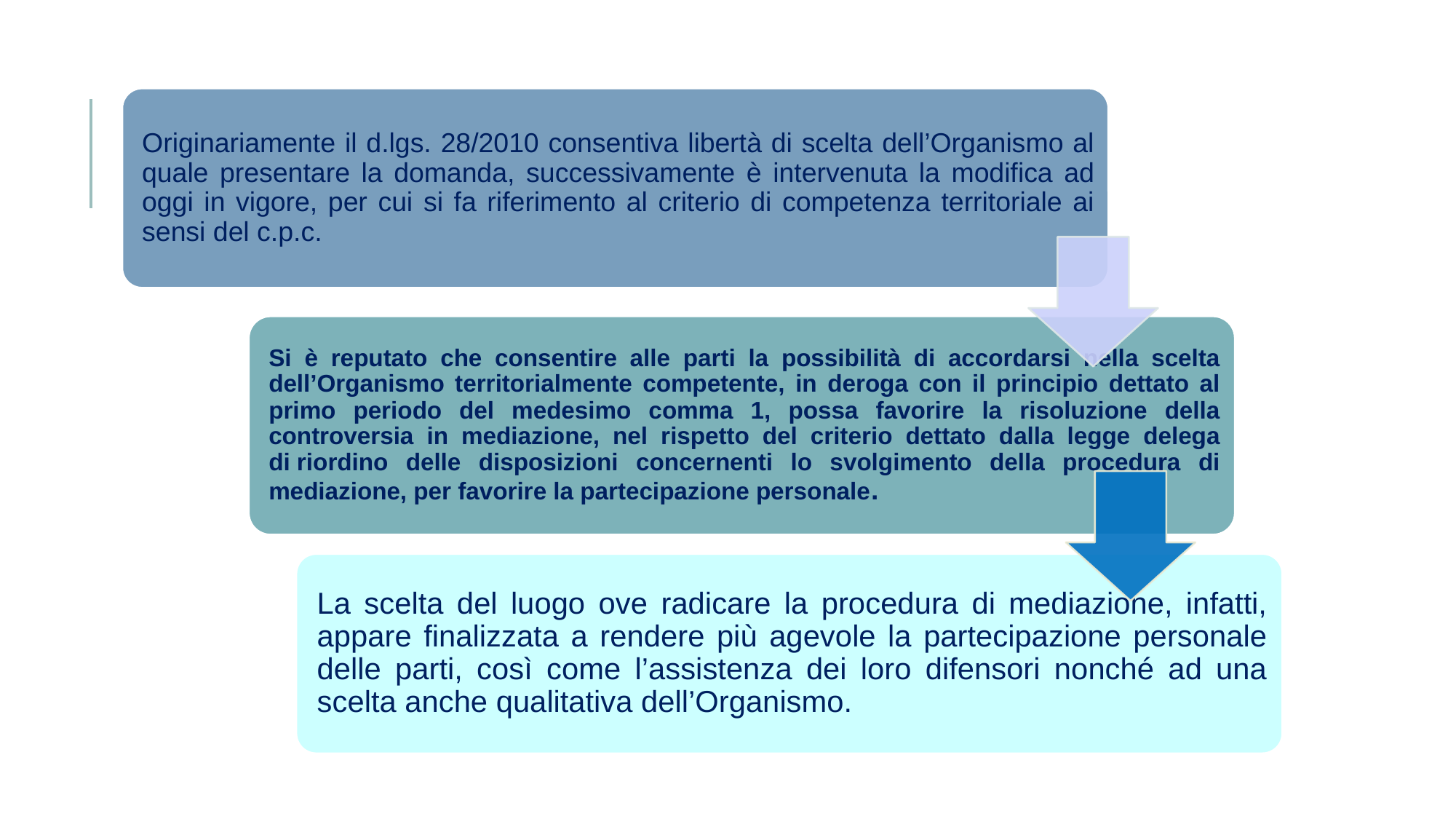

Originariamente il d.lgs. 28/2010 consentiva libertà di scelta dell’Organismo al quale presentare la domanda, successivamente è intervenuta la modifica ad oggi in vigore, per cui si fa riferimento al criterio di competenza territoriale ai sensi del c.p.c.
Si è reputato che consentire alle parti la possibilità di accordarsi nella scelta dell’Organismo territorialmente competente, in deroga con il principio dettato al primo periodo del medesimo comma 1, possa favorire la risoluzione della controversia in mediazione, nel rispetto del criterio dettato dalla legge delega di riordino delle disposizioni concernenti lo svolgimento della procedura di mediazione, per favorire la partecipazione personale.
La scelta del luogo ove radicare la procedura di mediazione, infatti, appare finalizzata a rendere più agevole la partecipazione personale delle parti, così come l’assistenza dei loro difensori nonché ad una scelta anche qualitativa dell’Organismo.